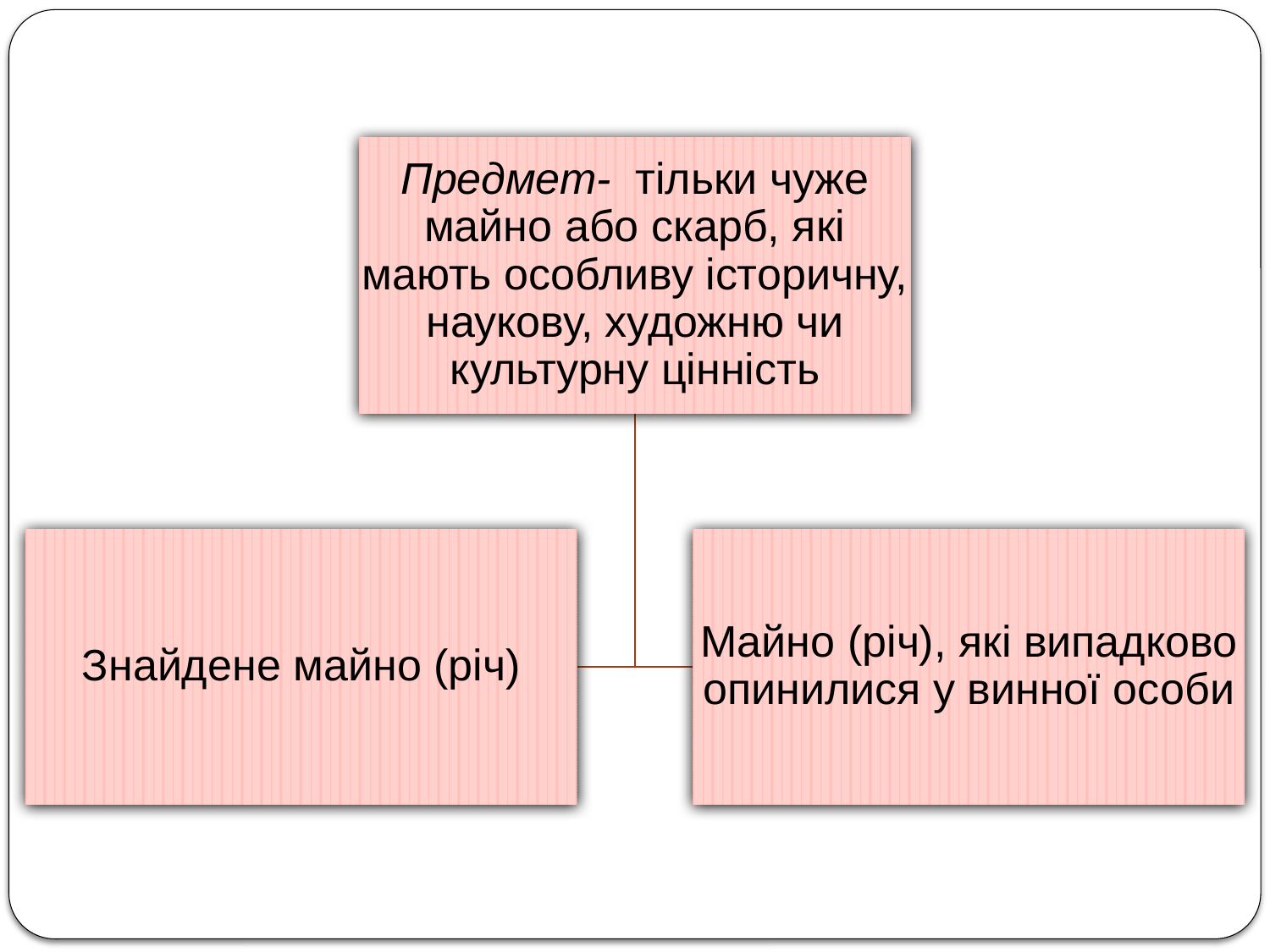

Предмет-  тільки чуже майно або скарб, які мають особливу історичну, наукову, художню чи культурну цінність
Знайдене майно (річ)
Майно (річ), які випадково опинилися у винної особи